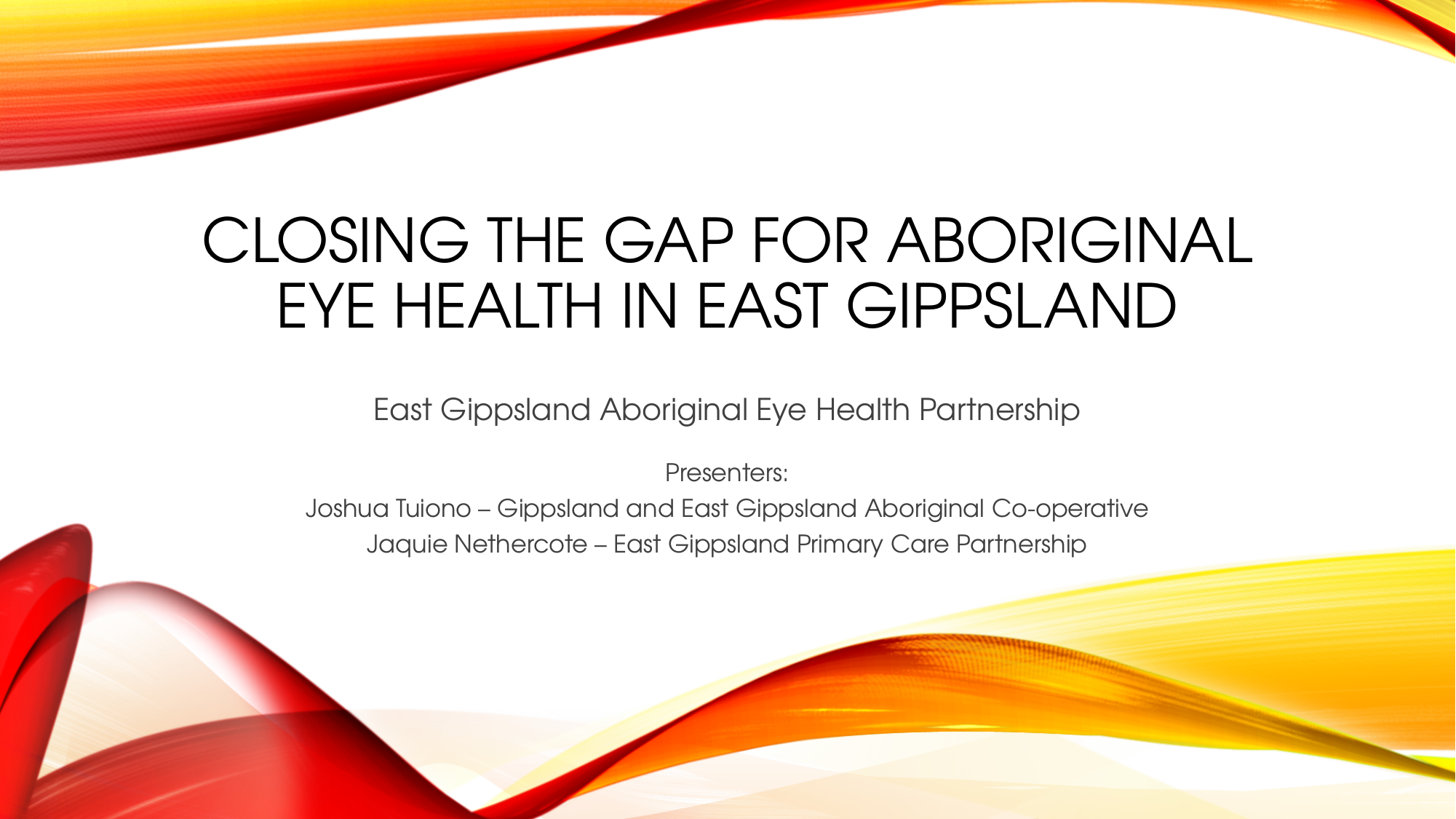

# Closing the Gap for Aboriginal Eye Health in East Gippsland
East Gippsland Aboriginal Eye Health Partnership

Presenters:
Joshua Tuiono – Gippsland and East Gippsland Aboriginal Co-operative
Jaquie Nethercote – East Gippsland Primary Care Partnership